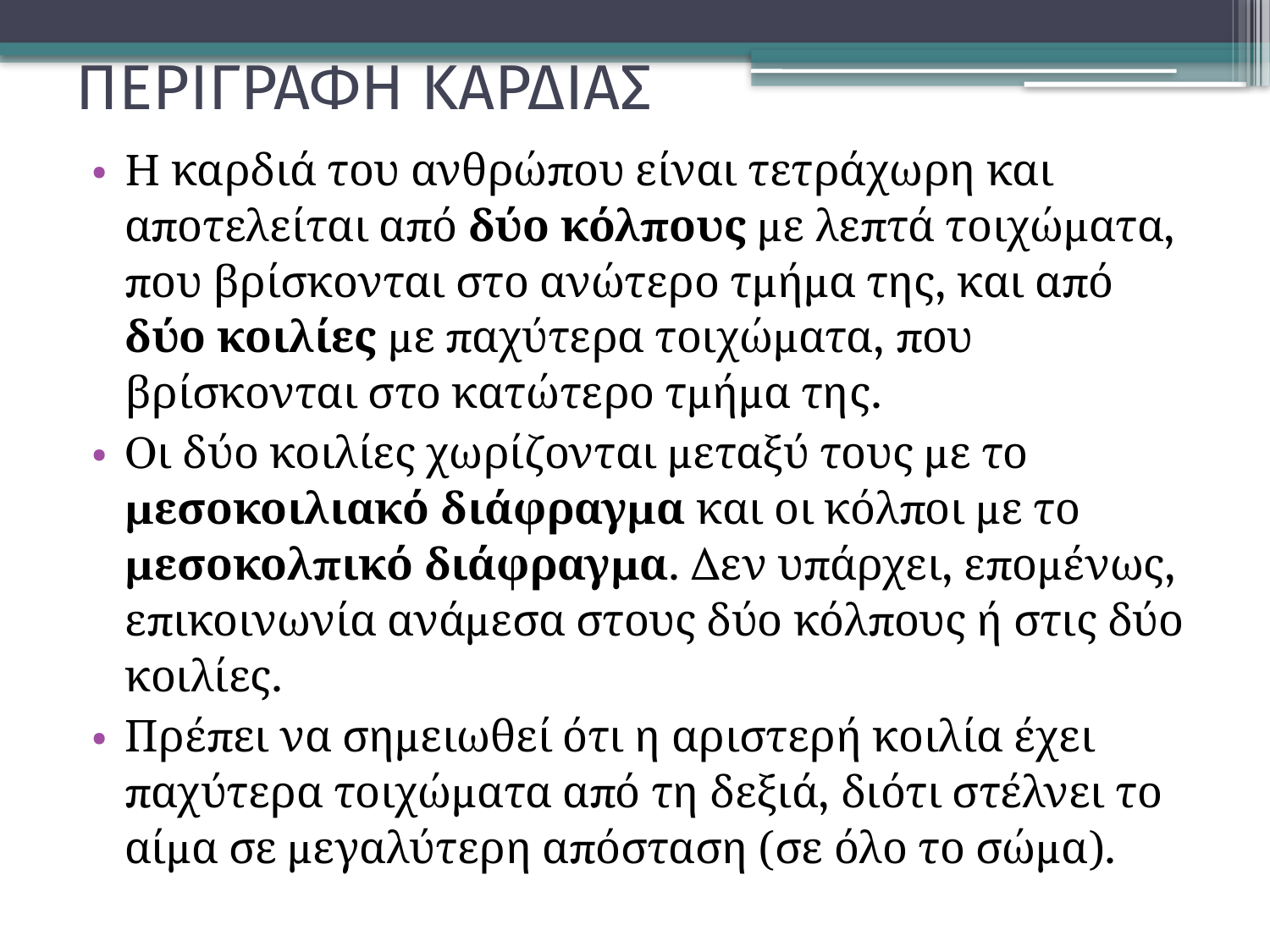

# ΠΕΡΙΓΡΑΦΗ ΚΑΡΔΙΑΣ
Η καρδιά του ανθρώπου είναι τετράχωρη και αποτελείται από δύο κόλπους με λεπτά τοιχώματα, που βρίσκονται στο ανώτερο τμήμα της, και από δύο κοιλίες με παχύτερα τοιχώματα, που βρίσκονται στο κατώτερο τμήμα της.
Οι δύο κοιλίες χωρίζονται μεταξύ τους με το μεσοκοιλιακό διάφραγμα και οι κόλποι με το μεσοκολπικό διάφραγμα. Δεν υπάρχει, επομένως, επικοινωνία ανάμεσα στους δύο κόλπους ή στις δύο κοιλίες.
Πρέπει να σημειωθεί ότι η αριστερή κοιλία έχει παχύτερα τοιχώματα από τη δεξιά, διότι στέλνει το αίμα σε μεγαλύτερη απόσταση (σε όλο το σώμα).